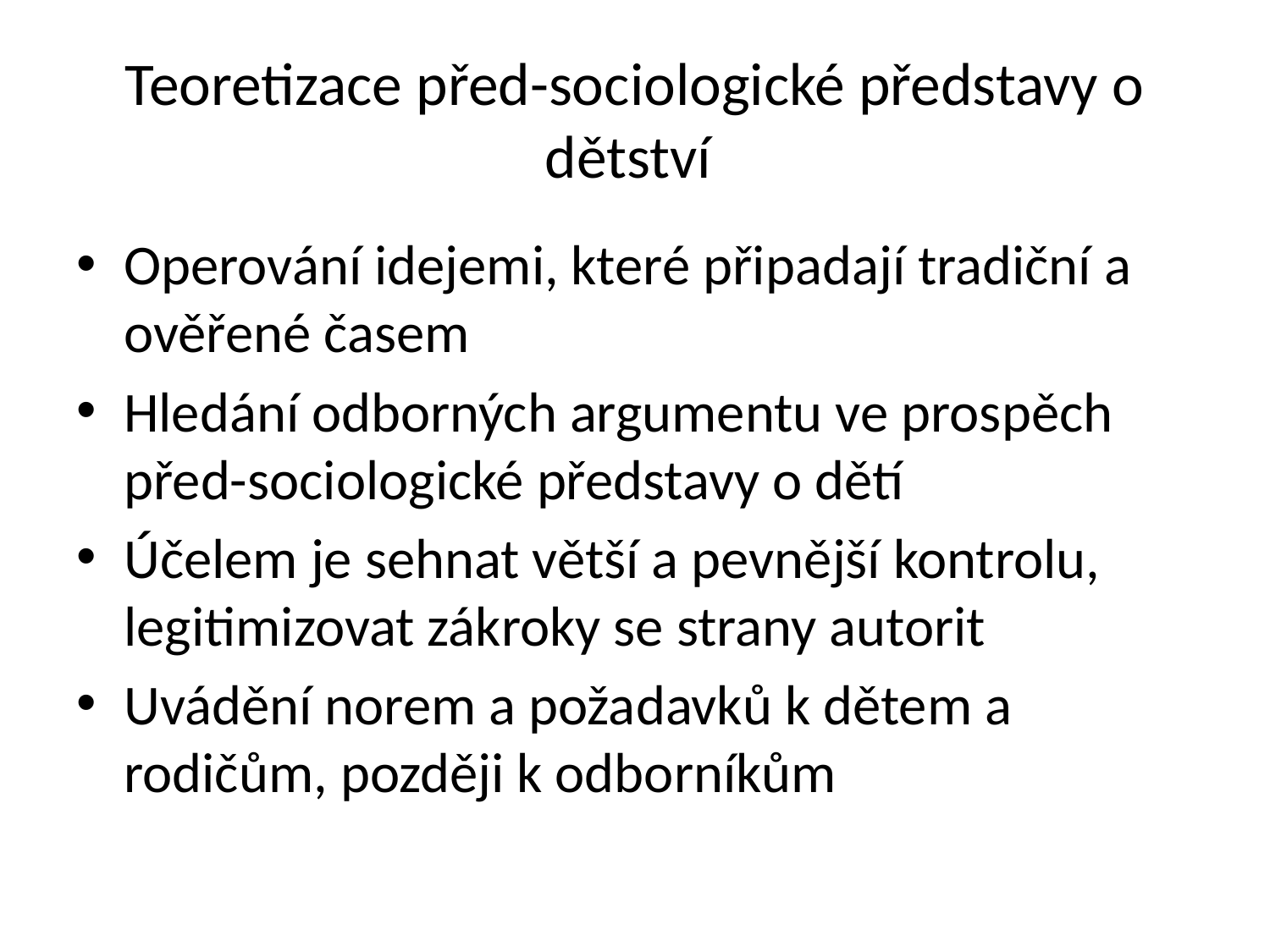

# Teoretizace před-sociologické představy o dětství
Operování idejemi, které připadají tradiční a ověřené časem
Hledání odborných argumentu ve prospěch před-sociologické představy o dětí
Účelem je sehnat větší a pevnější kontrolu, legitimizovat zákroky se strany autorit
Uvádění norem a požadavků k dětem a rodičům, později k odborníkům